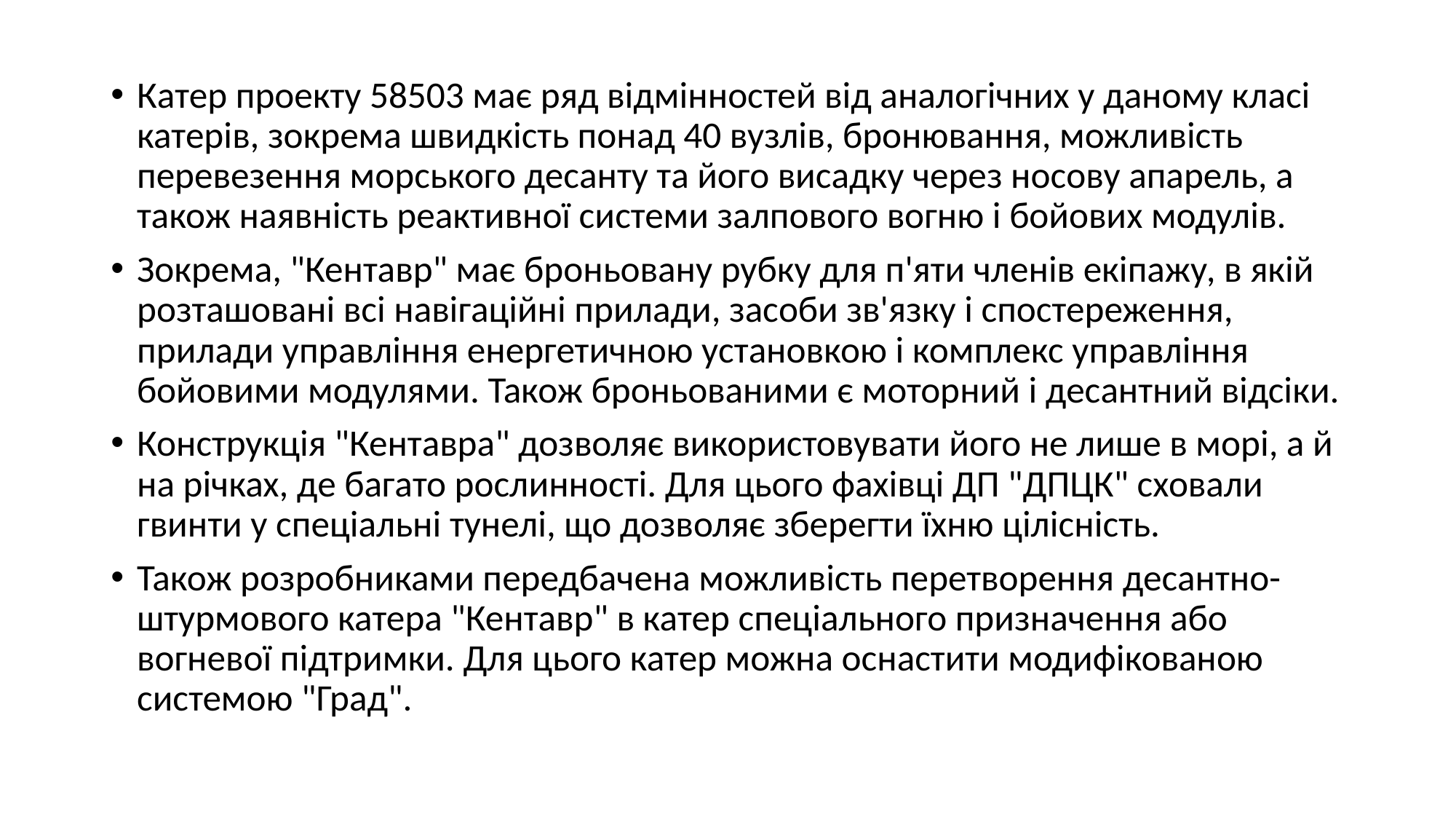

Катер проекту 58503 має ряд відмінностей від аналогічних у даному класі катерів, зокрема швидкість понад 40 вузлів, бронювання, можливість перевезення морського десанту та його висадку через носову апарель, а також наявність реактивної системи залпового вогню і бойових модулів.
Зокрема, "Кентавр" має броньовану рубку для п'яти членів екіпажу, в якій розташовані всі навігаційні прилади, засоби зв'язку і спостереження, прилади управління енергетичною установкою і комплекс управління бойовими модулями. Також броньованими є моторний і десантний відсіки.
Конструкція "Кентавра" дозволяє використовувати його не лише в морі, а й на річках, де багато рослинності. Для цього фахівці ДП "ДПЦК" сховали гвинти у спеціальні тунелі, що дозволяє зберегти їхню цілісність.
Також розробниками передбачена можливість перетворення десантно-штурмового катера "Кентавр" в катер спеціального призначення або вогневої підтримки. Для цього катер можна оснастити модифікованою системою "Град".